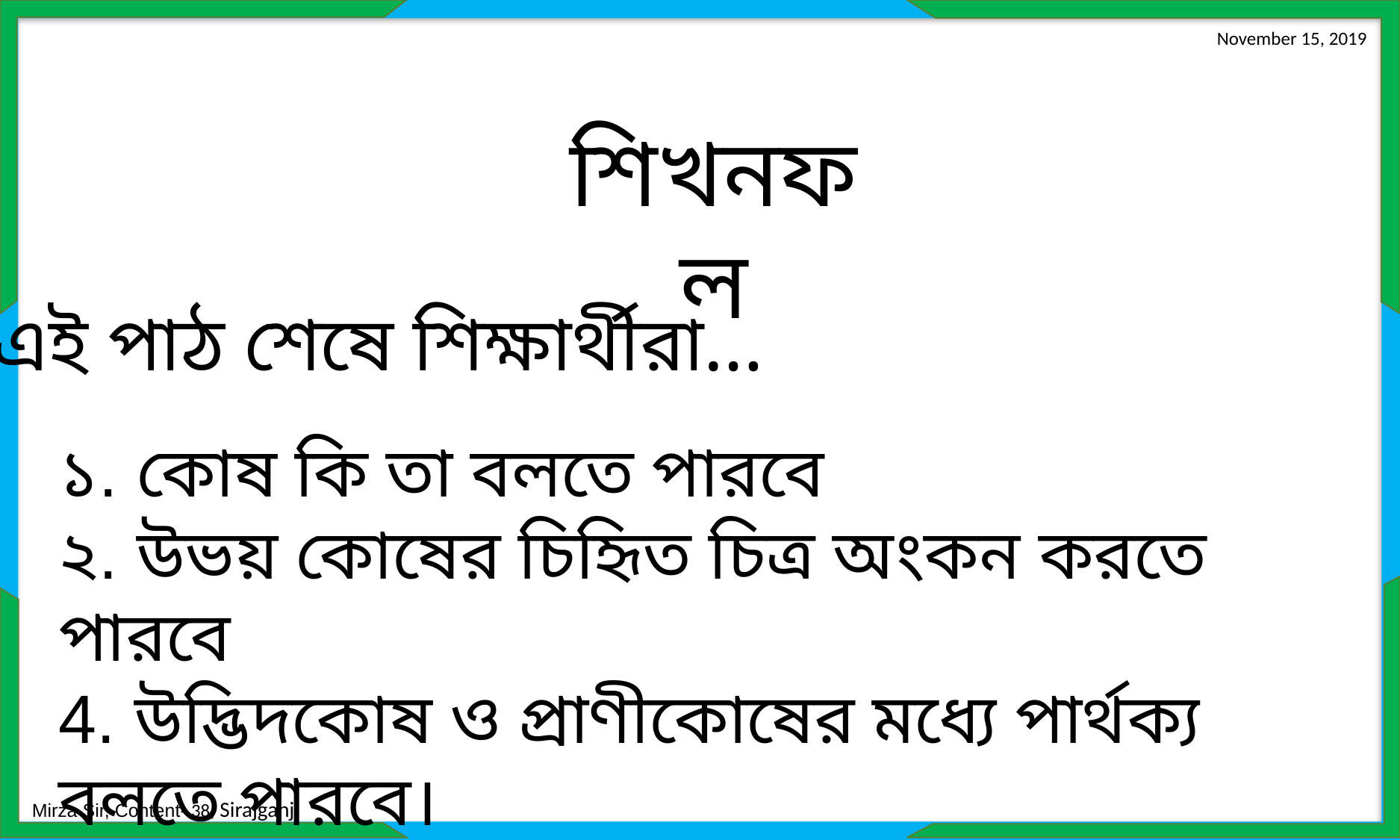

শিখনফল
এই পাঠ শেষে শিক্ষার্থীরা…
১. কোষ কি তা বলতে পারবে
২. উভয় কোষের চিহিৃত চিত্র অংকন করতে পারবে
4. উদ্ভিদকোষ ও প্রাণীকোষের মধ্যে পার্থক্য বলতে পারবে।